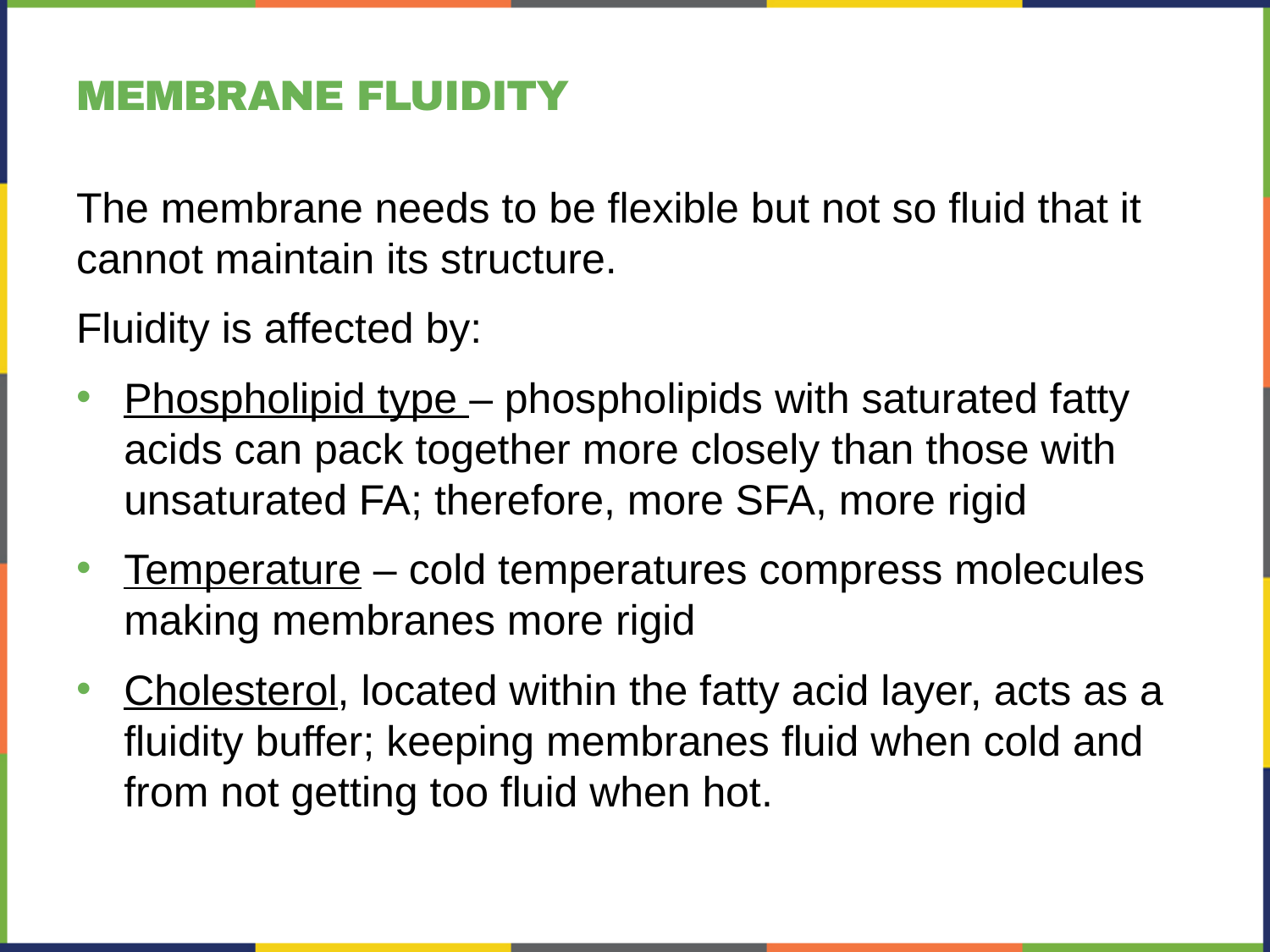

# Membrane Fluidity
The membrane needs to be flexible but not so fluid that it cannot maintain its structure.
Fluidity is affected by:
Phospholipid type – phospholipids with saturated fatty acids can pack together more closely than those with unsaturated FA; therefore, more SFA, more rigid
Temperature – cold temperatures compress molecules making membranes more rigid
Cholesterol, located within the fatty acid layer, acts as a fluidity buffer; keeping membranes fluid when cold and from not getting too fluid when hot.